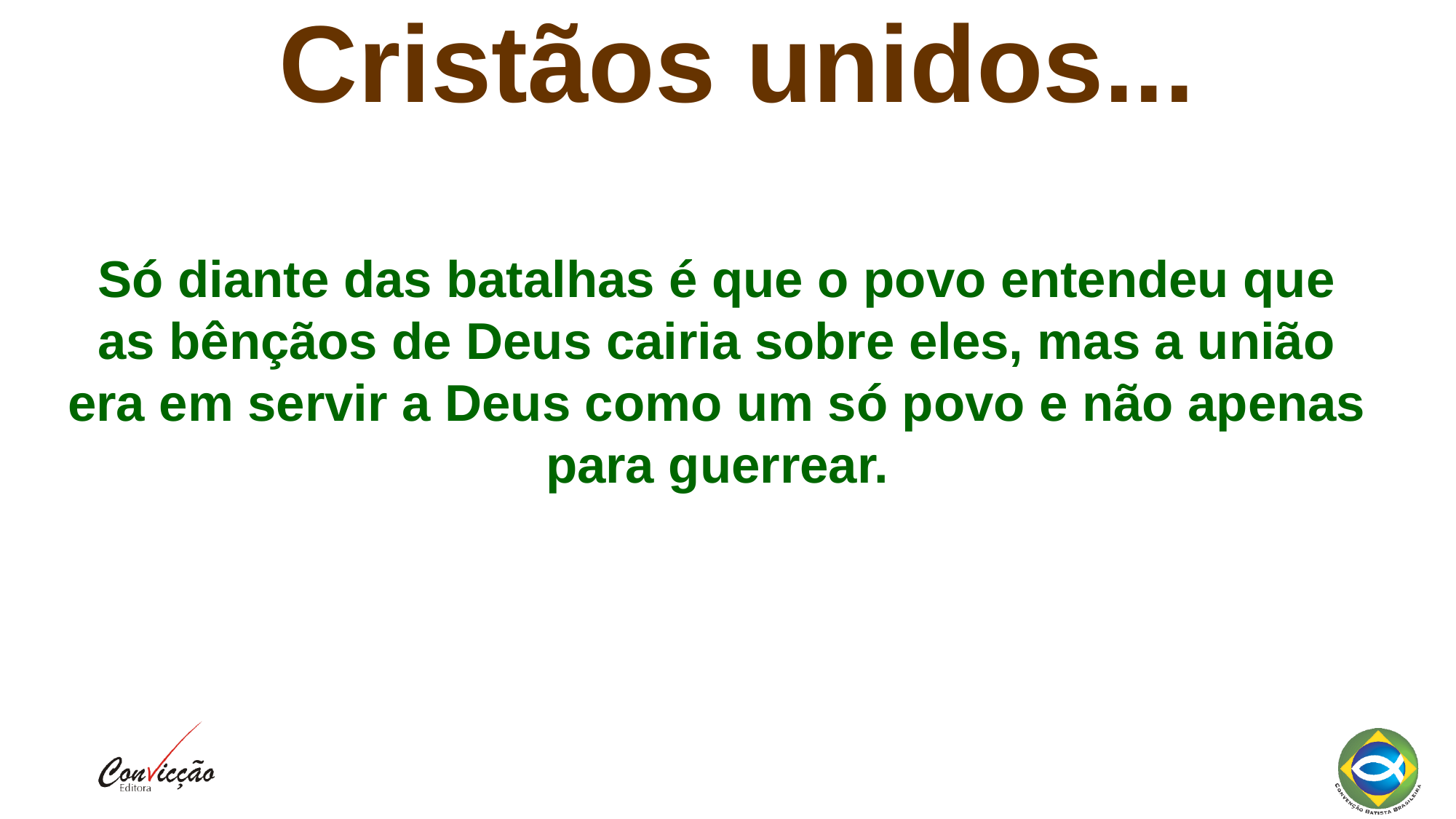

Cristãos unidos...
Só diante das batalhas é que o povo entendeu que as bênçãos de Deus cairia sobre eles, mas a união era em servir a Deus como um só povo e não apenas para guerrear.